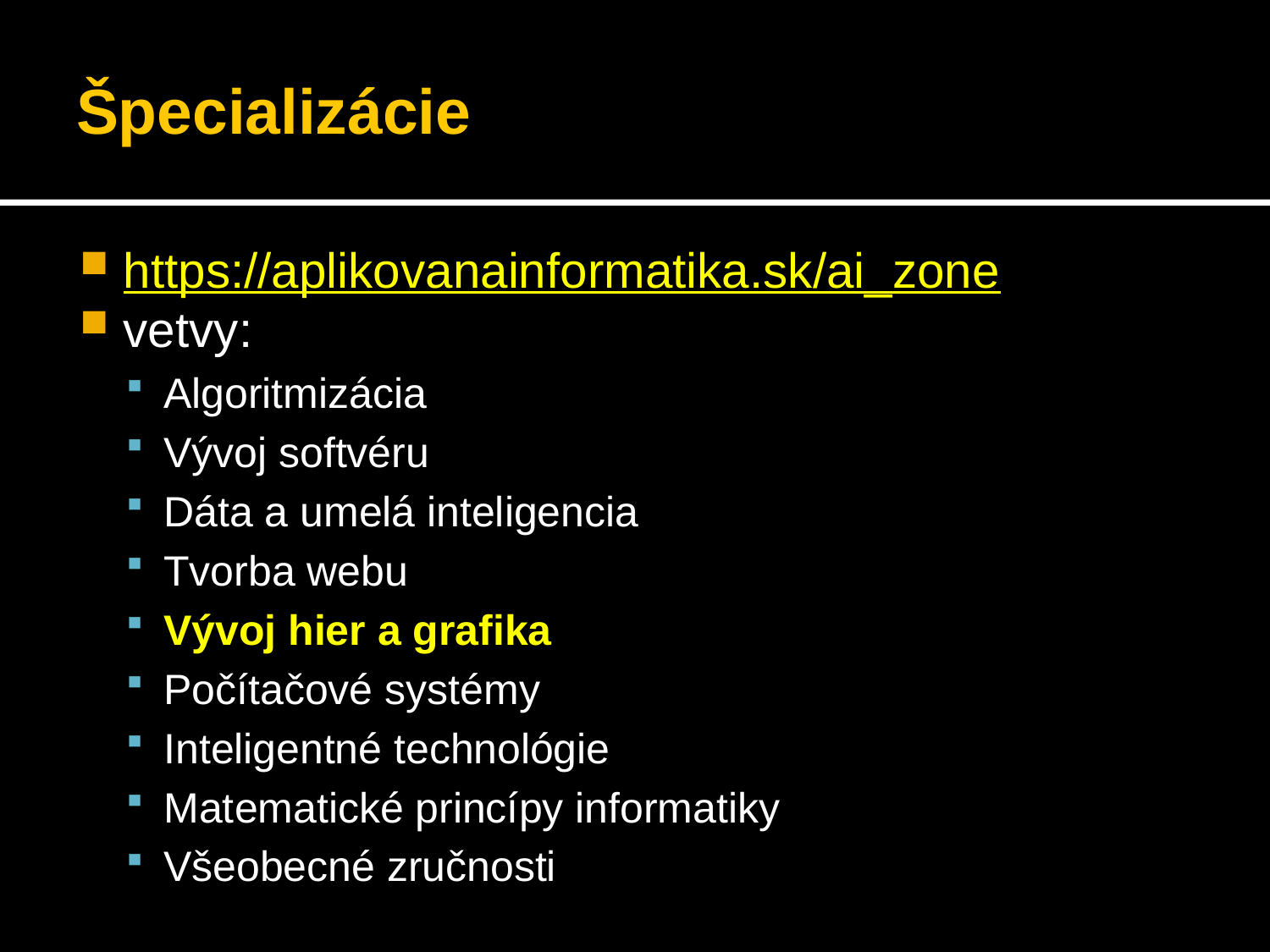

# Špecializácie
https://aplikovanainformatika.sk/ai_zone
vetvy:
Algoritmizácia
Vývoj softvéru
Dáta a umelá inteligencia
Tvorba webu
Vývoj hier a grafika
Počítačové systémy
Inteligentné technológie
Matematické princípy informatiky
Všeobecné zručnosti